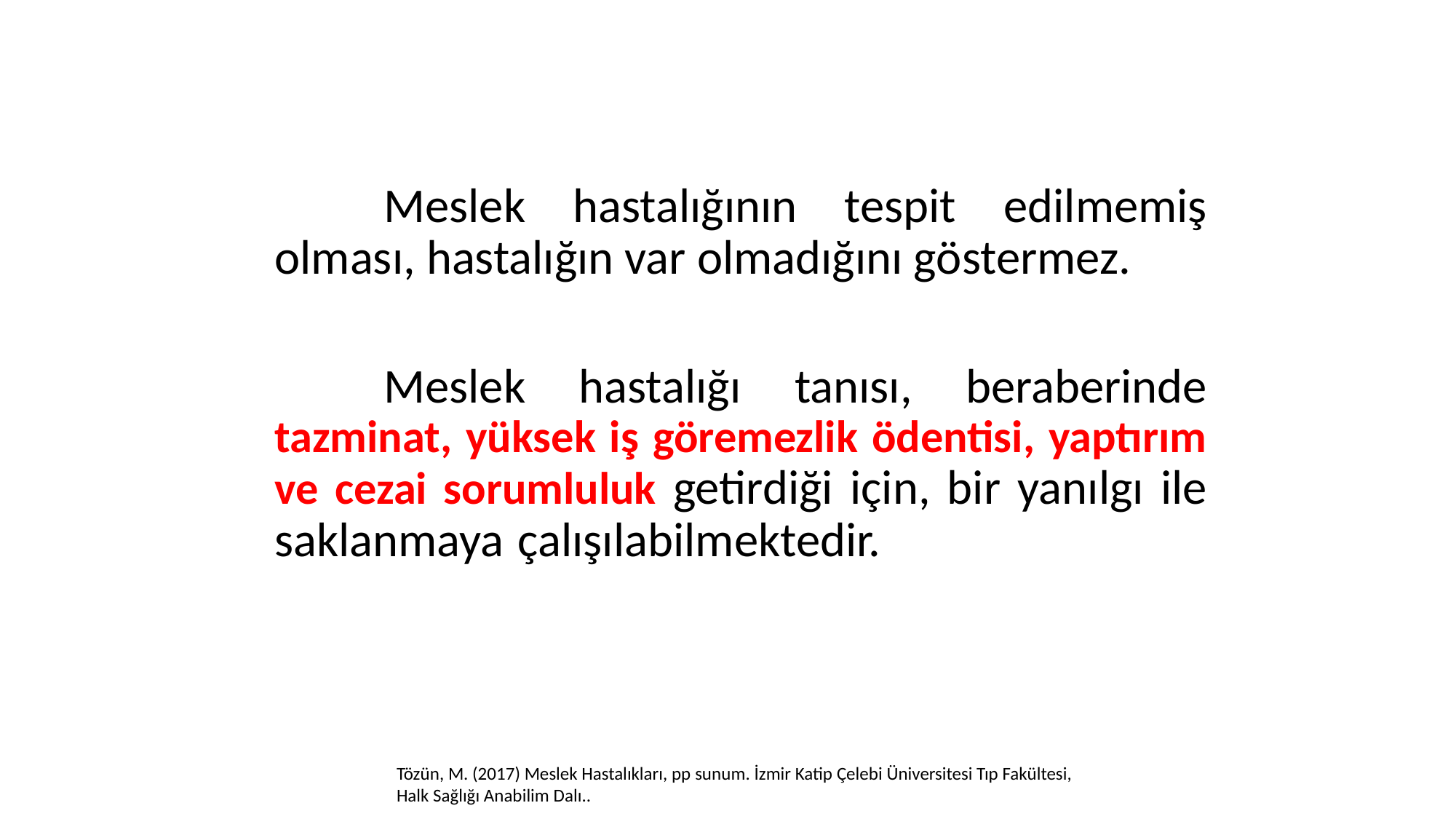

Meslek hastalığının tespit edilmemiş olması, hastalığın var olmadığını göstermez.

		Meslek hastalığı tanısı, beraberinde tazminat, yüksek iş göremezlik ödentisi, yaptırım ve cezai sorumluluk getirdiği için, bir yanılgı ile saklanmaya çalışılabilmektedir.

Tözün, M. (2017) Meslek Hastalıkları, pp sunum. İzmir Katip Çelebi Üniversitesi Tıp Fakültesi, Halk Sağlığı Anabilim Dalı..